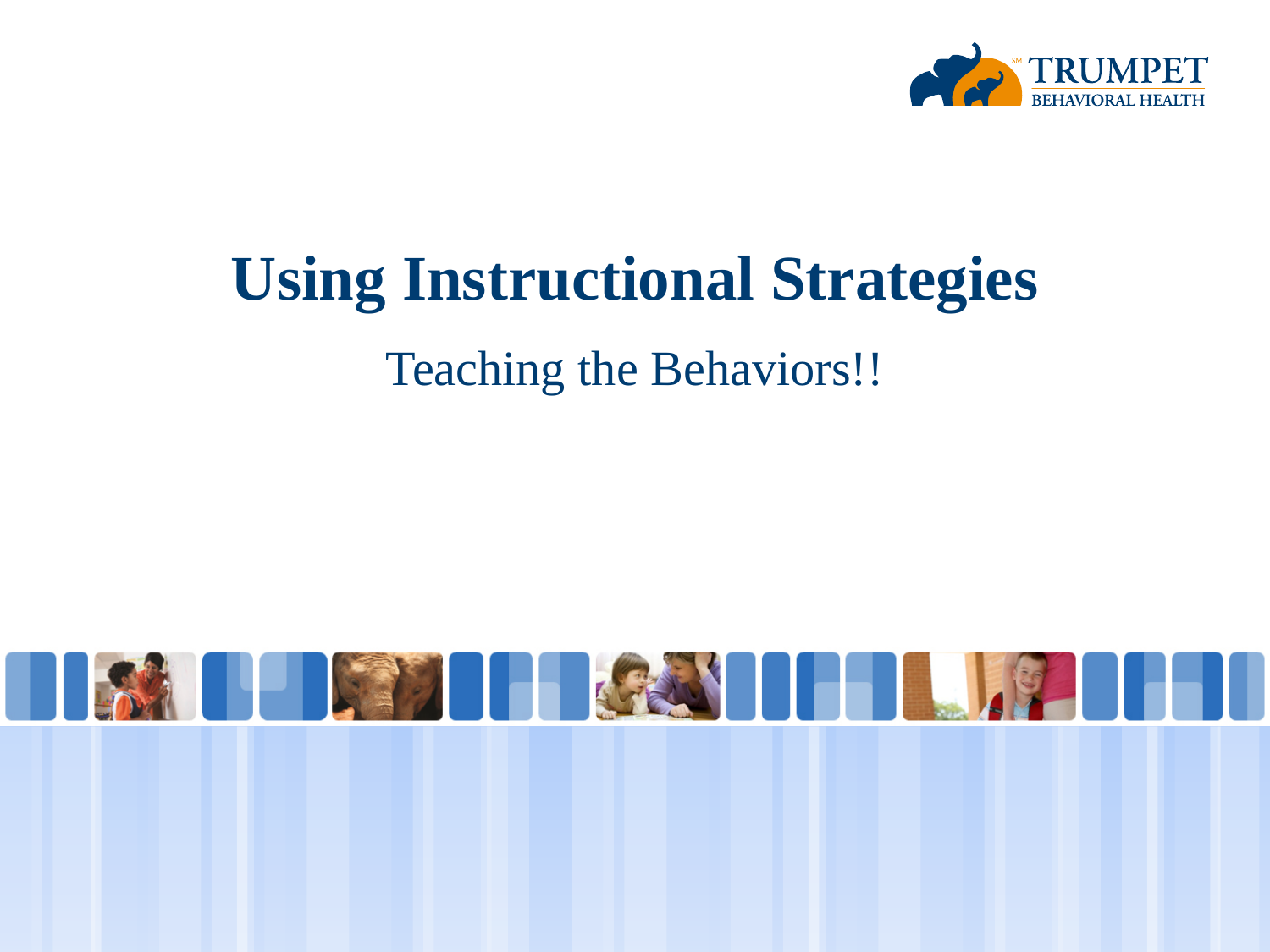

# Using Instructional Strategies
Teaching the Behaviors!!